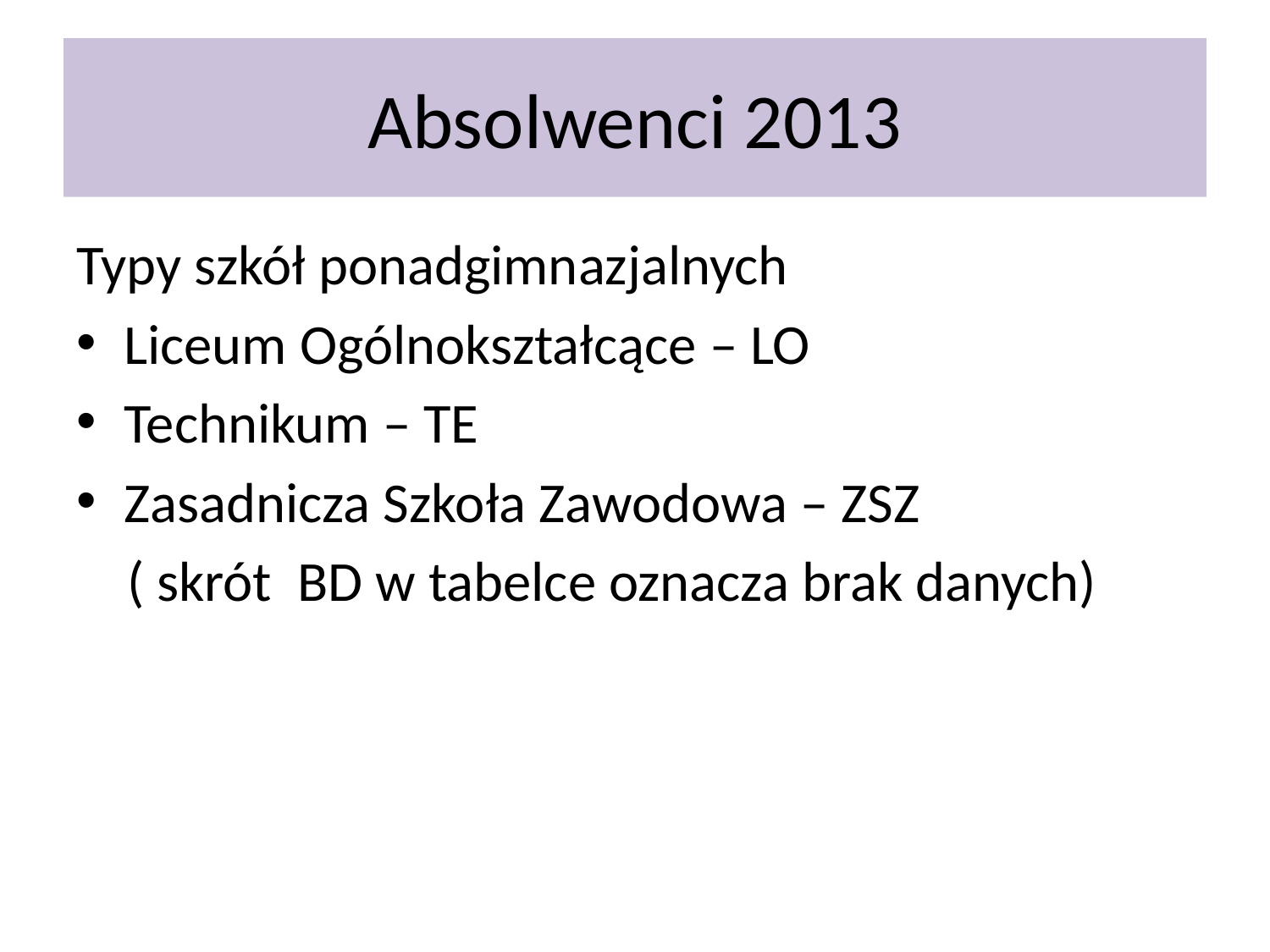

# Absolwenci 2013
Typy szkół ponadgimnazjalnych
Liceum Ogólnokształcące – LO
Technikum – TE
Zasadnicza Szkoła Zawodowa – ZSZ
    ( skrót  BD w tabelce oznacza brak danych)